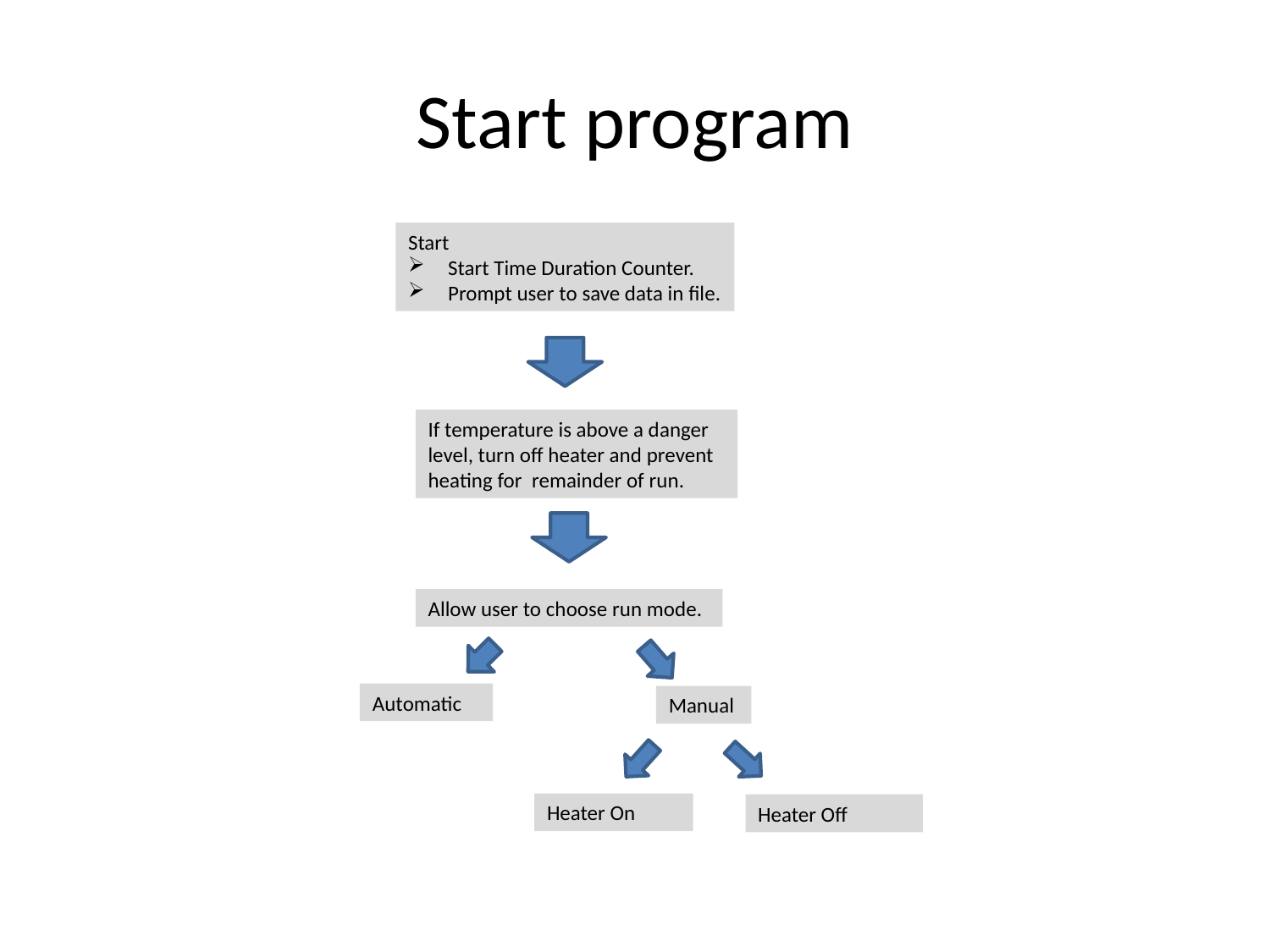

# Start program
Start
Start Time Duration Counter.
Prompt user to save data in file.

If temperature is above a danger level, turn off heater and prevent heating for  remainder of run.

Allow user to choose run mode.

Automatic
Manual

Heater On
Heater Off